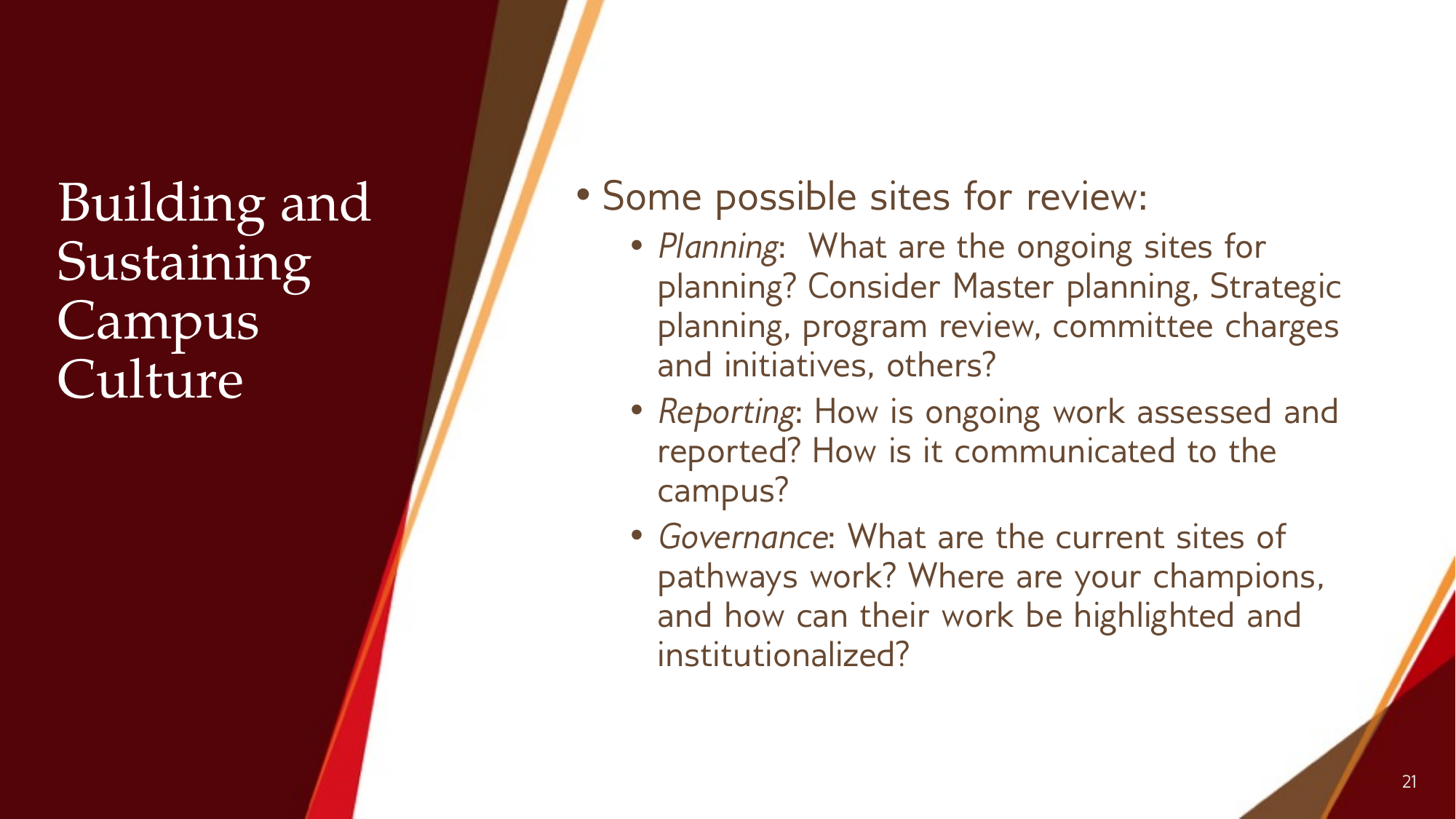

# Building and Sustaining Campus Culture
Some possible sites for review:
Planning:  What are the ongoing sites for planning? Consider Master planning, Strategic planning, program review, committee charges and initiatives, others?
Reporting: How is ongoing work assessed and reported? How is it communicated to the campus?
Governance: What are the current sites of pathways work? Where are your champions, and how can their work be highlighted and institutionalized?

21